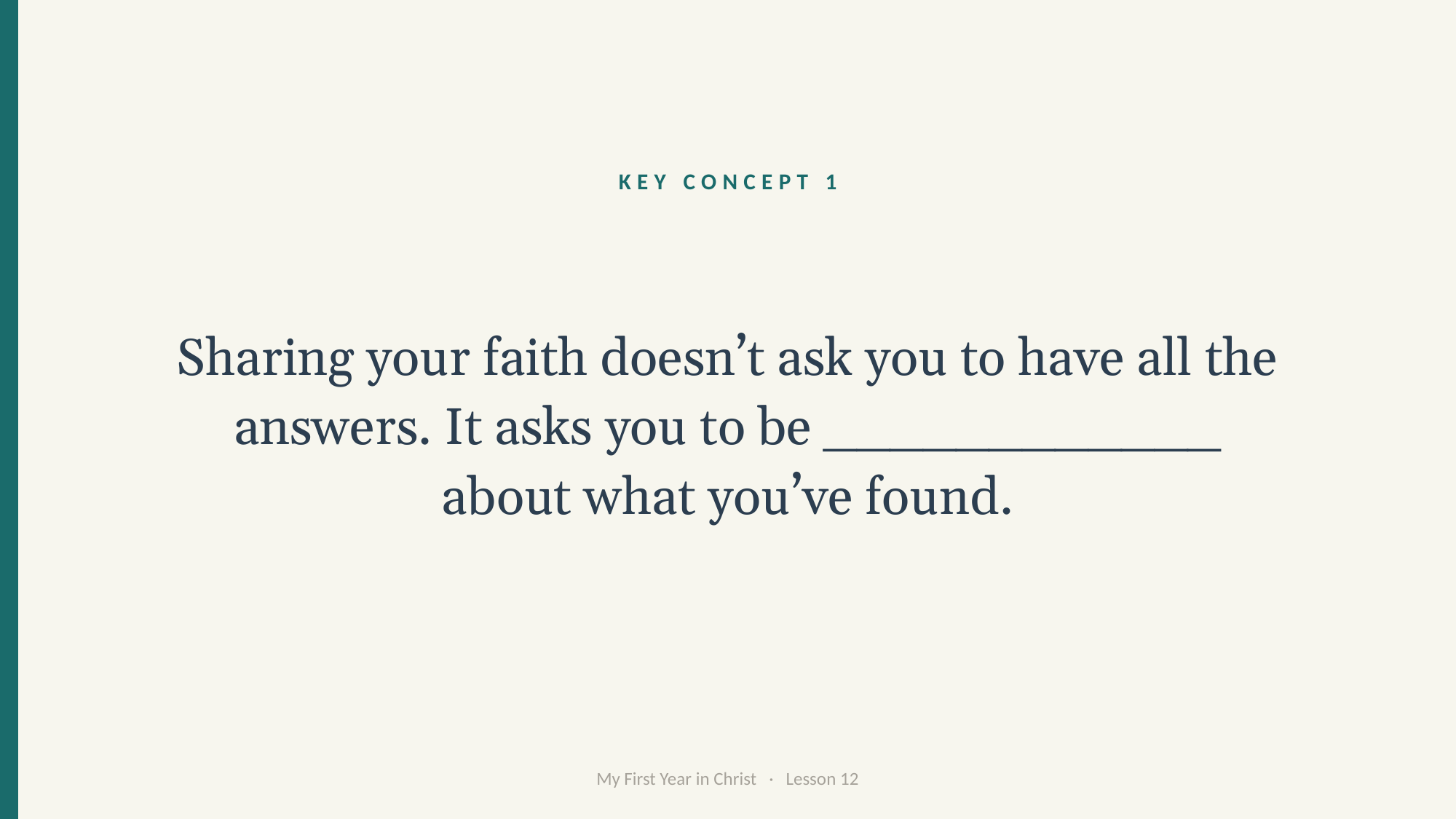

KEY CONCEPT 1
Sharing your faith doesn’t ask you to have all the answers. It asks you to be ____________ about what you’ve found.
My First Year in Christ   ·   Lesson 12